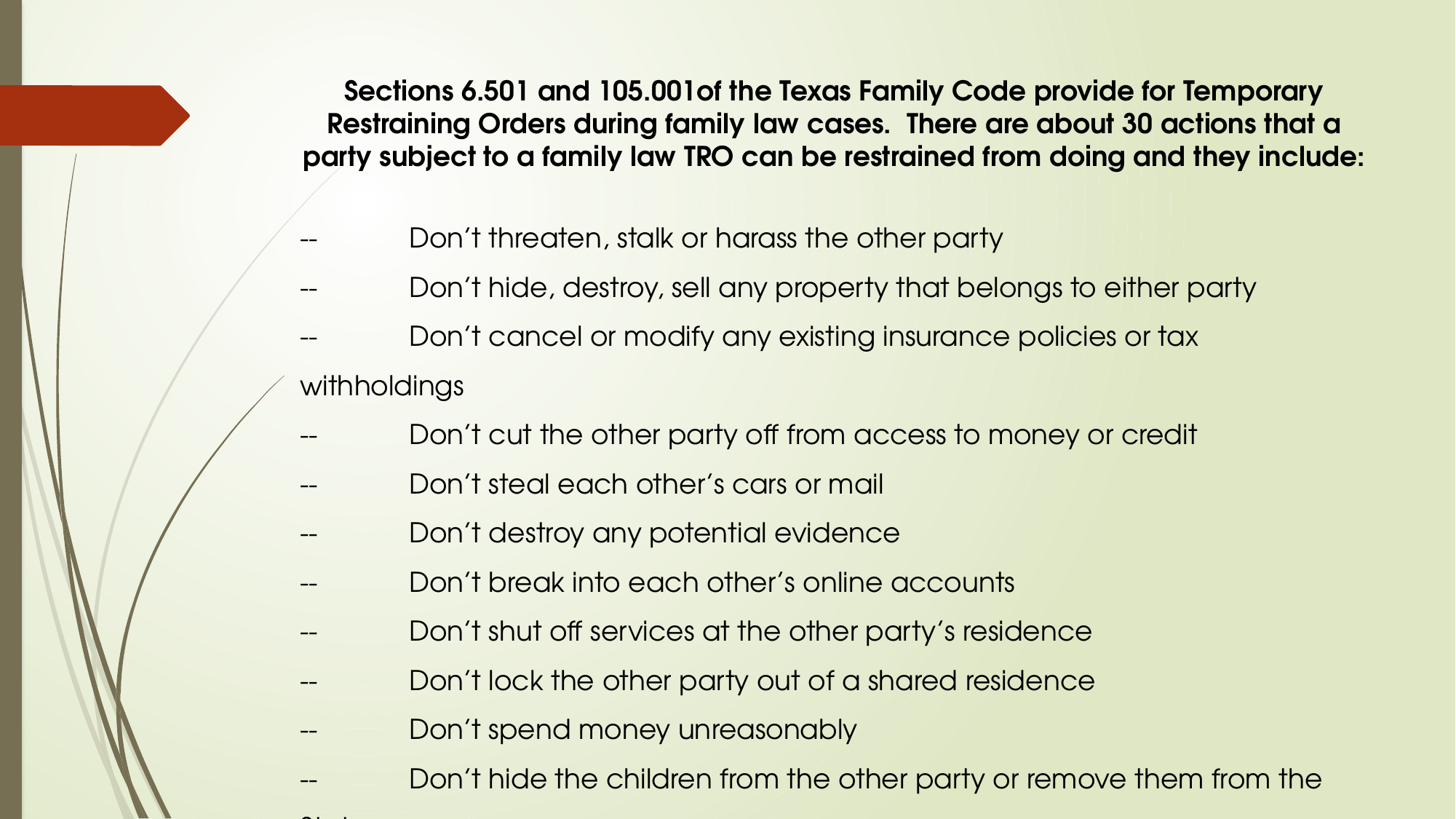

Sections 6.501 and 105.001of the Texas Family Code provide for Temporary Restraining Orders during family law cases.  There are about 30 actions that a party subject to a family law TRO can be restrained from doing and they include:

--	Don’t threaten, stalk or harass the other party
--	Don’t hide, destroy, sell any property that belongs to either party
--	Don’t cancel or modify any existing insurance policies or tax withholdings
--	Don’t cut the other party off from access to money or credit
--	Don’t steal each other’s cars or mail
--	Don’t destroy any potential evidence
--	Don’t break into each other’s online accounts
--	Don’t shut off services at the other party’s residence
--	Don’t lock the other party out of a shared residence
--	Don’t spend money unreasonably
--	Don’t hide the children from the other party or remove them from the State